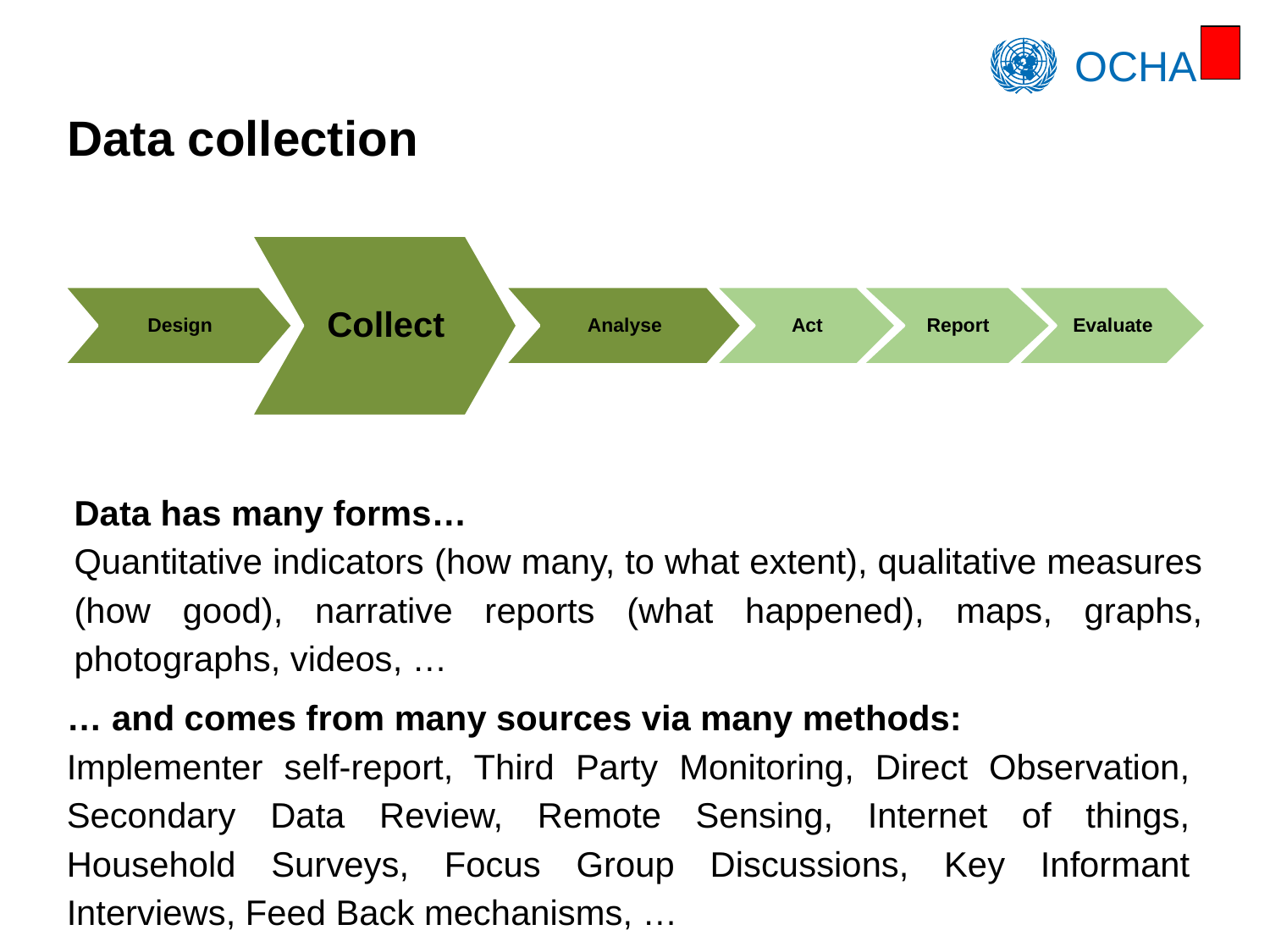

# Data collection
Collect
Analyse
Act
Report
Evaluate
Design
Data has many forms…
Quantitative indicators (how many, to what extent), qualitative measures (how good), narrative reports (what happened), maps, graphs, photographs, videos, …

… and comes from many sources via many methods:
Implementer self-report, Third Party Monitoring, Direct Observation, Secondary Data Review, Remote Sensing, Internet of things, Household Surveys, Focus Group Discussions, Key Informant Interviews, Feed Back mechanisms, …